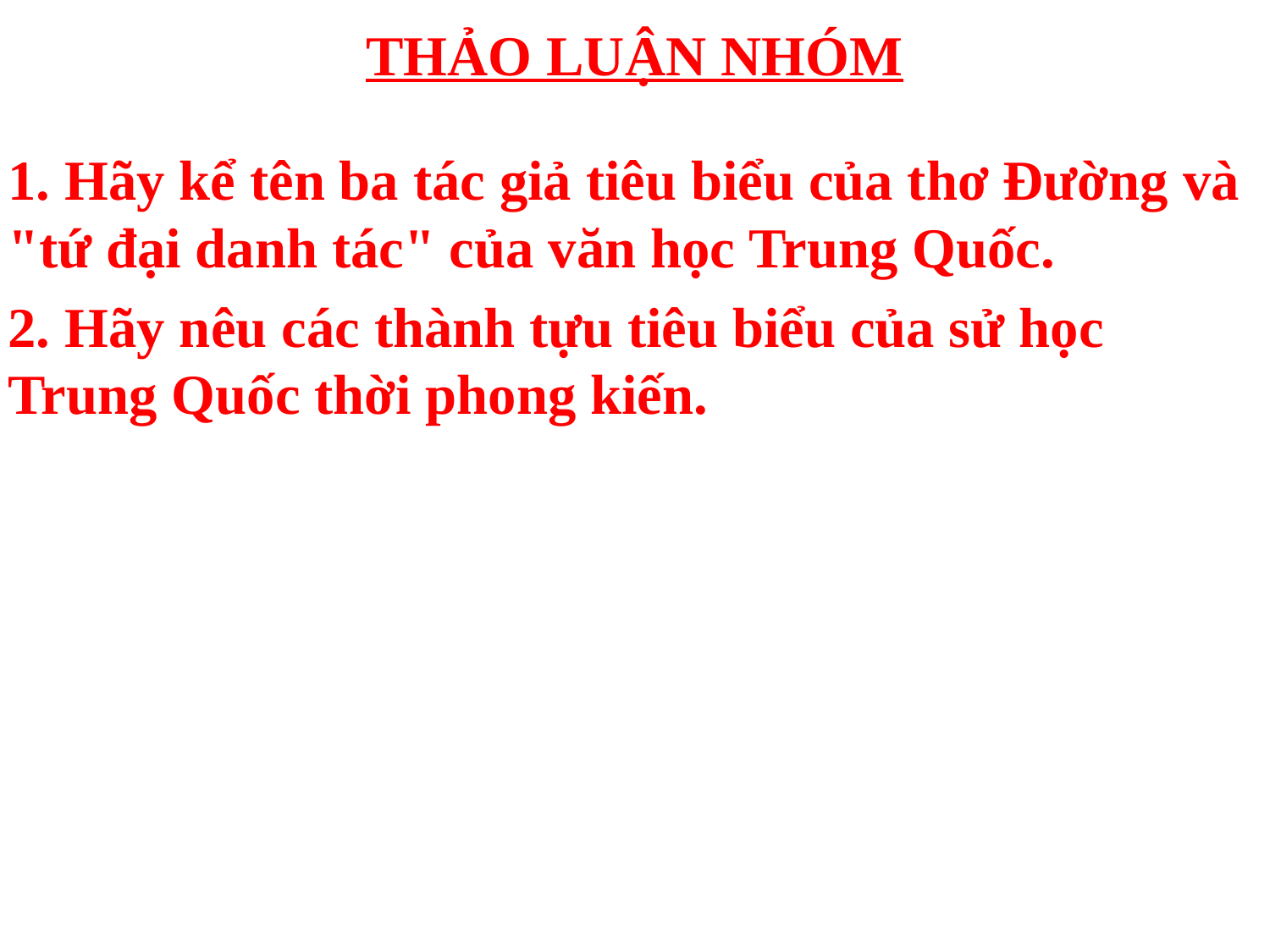

# THẢO LUẬN NHÓM
1. Hãy kể tên ba tác giả tiêu biểu của thơ Đường và "tứ đại danh tác" của văn học Trung Quốc.
2. Hãy nêu các thành tựu tiêu biểu của sử học Trung Quốc thời phong kiến.